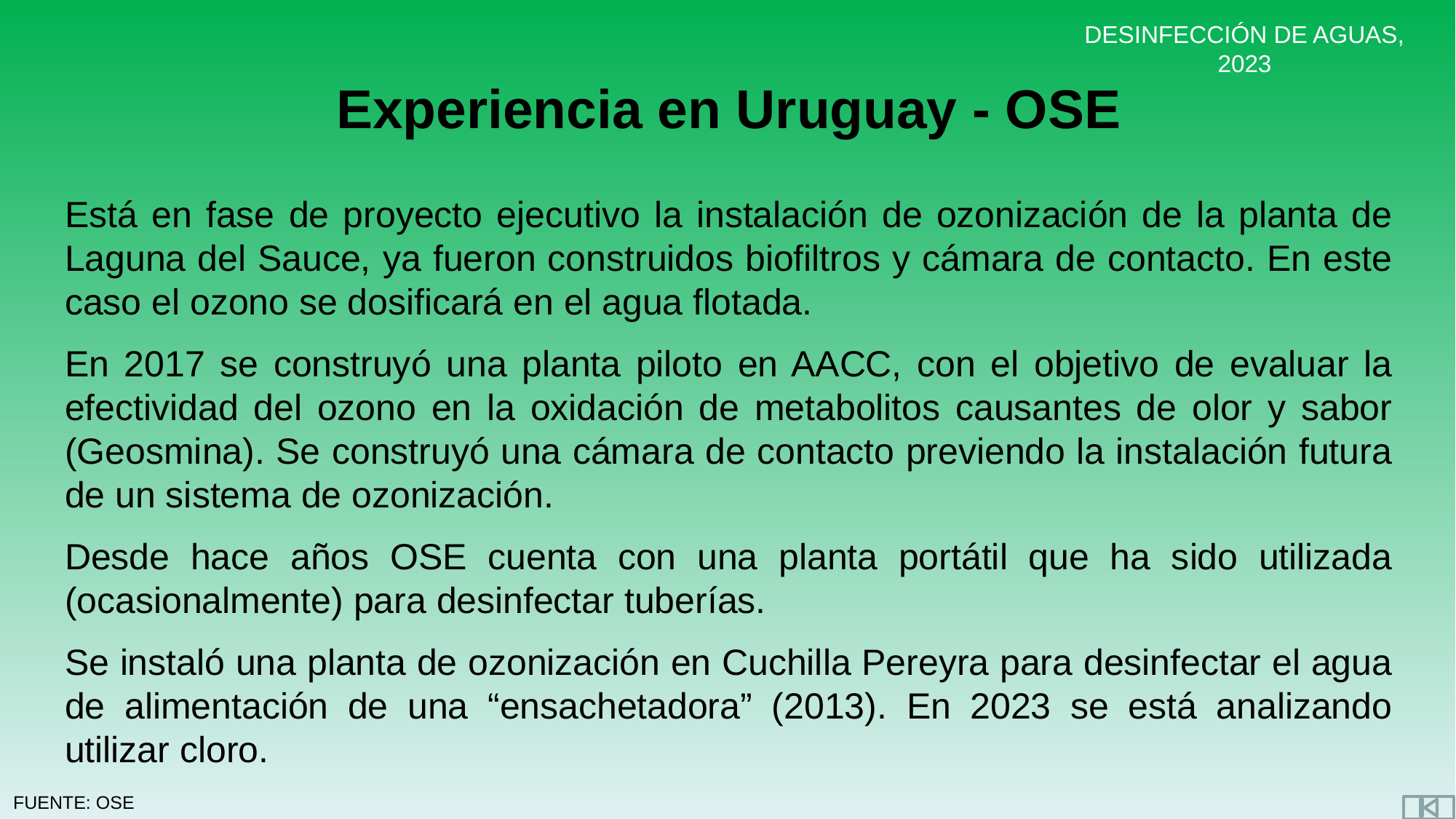

# Experiencia en Uruguay - OSE
Está en fase de proyecto ejecutivo la instalación de ozonización de la planta de Laguna del Sauce, ya fueron construidos biofiltros y cámara de contacto. En este caso el ozono se dosificará en el agua flotada.
En 2017 se construyó una planta piloto en AACC, con el objetivo de evaluar la efectividad del ozono en la oxidación de metabolitos causantes de olor y sabor (Geosmina). Se construyó una cámara de contacto previendo la instalación futura de un sistema de ozonización.
Desde hace años OSE cuenta con una planta portátil que ha sido utilizada (ocasionalmente) para desinfectar tuberías.
Se instaló una planta de ozonización en Cuchilla Pereyra para desinfectar el agua de alimentación de una “ensachetadora” (2013). En 2023 se está analizando utilizar cloro.
FUENTE: OSE